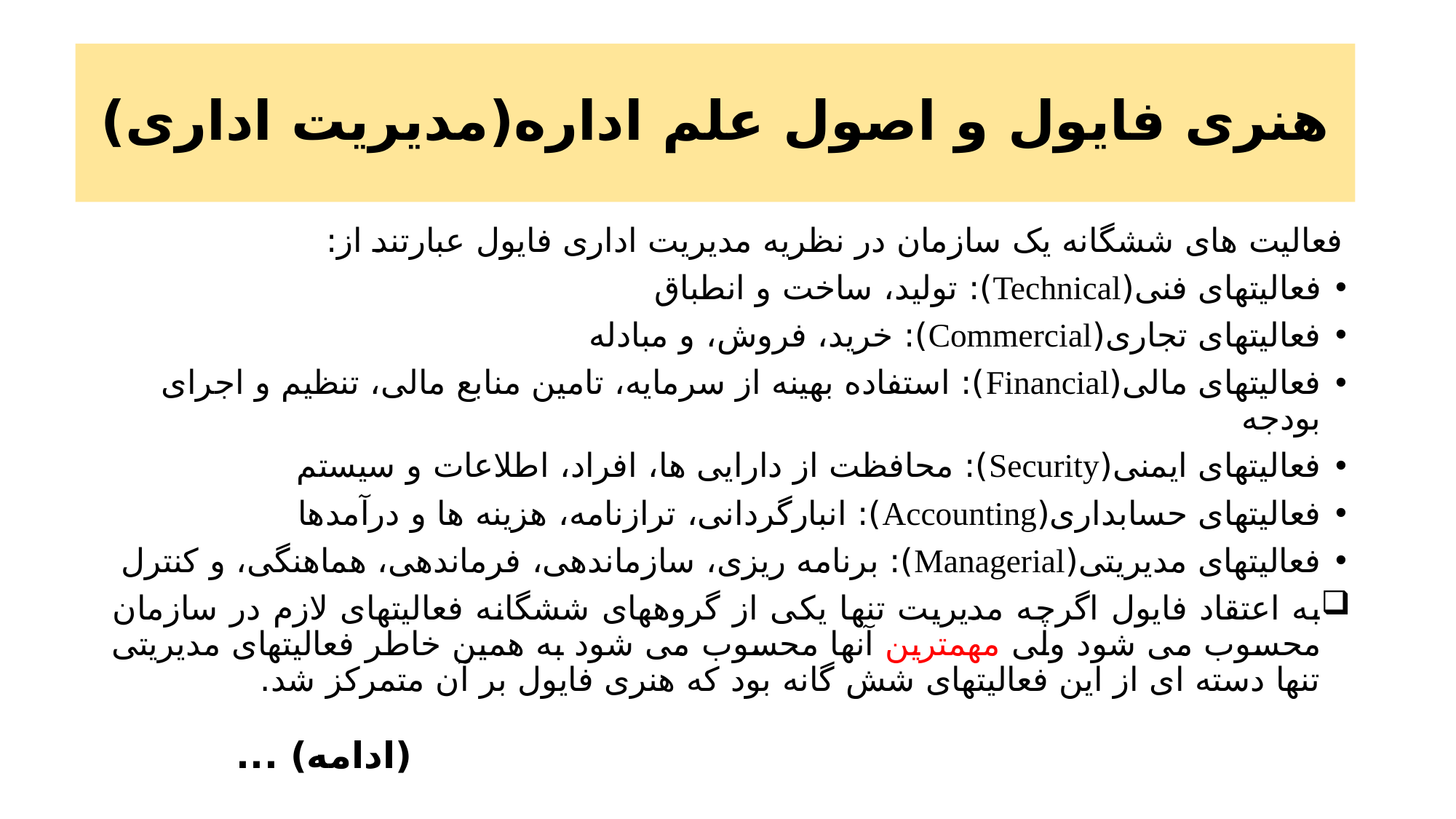

# هنری فایول و اصول علم اداره(مدیریت اداری)
فعالیت های ششگانه یک سازمان در نظریه مدیریت اداری فایول عبارتند از:
فعالیتهای فنی(Technical): تولید، ساخت و انطباق
فعالیتهای تجاری(Commercial): خرید، فروش، و مبادله
فعالیتهای مالی(Financial): استفاده بهینه از سرمایه، تامین منابع مالی، تنظیم و اجرای بودجه
فعالیتهای ایمنی(Security): محافظت از دارایی ها، افراد، اطلاعات و سیستم
فعالیتهای حسابداری(Accounting): انبارگردانی، ترازنامه، هزینه ها و درآمدها
فعالیتهای مدیریتی(Managerial): برنامه ریزی، سازماندهی، فرماندهی، هماهنگی، و کنترل
به اعتقاد فایول اگرچه مدیریت تنها یکی از گروههای ششگانه فعالیتهای لازم در سازمان محسوب می شود ولی مهمترین آنها محسوب می شود به همین خاطر فعالیتهای مدیریتی تنها دسته ای از این فعالیتهای شش گانه بود که هنری فایول بر آن متمرکز شد.

(ادامه) ...